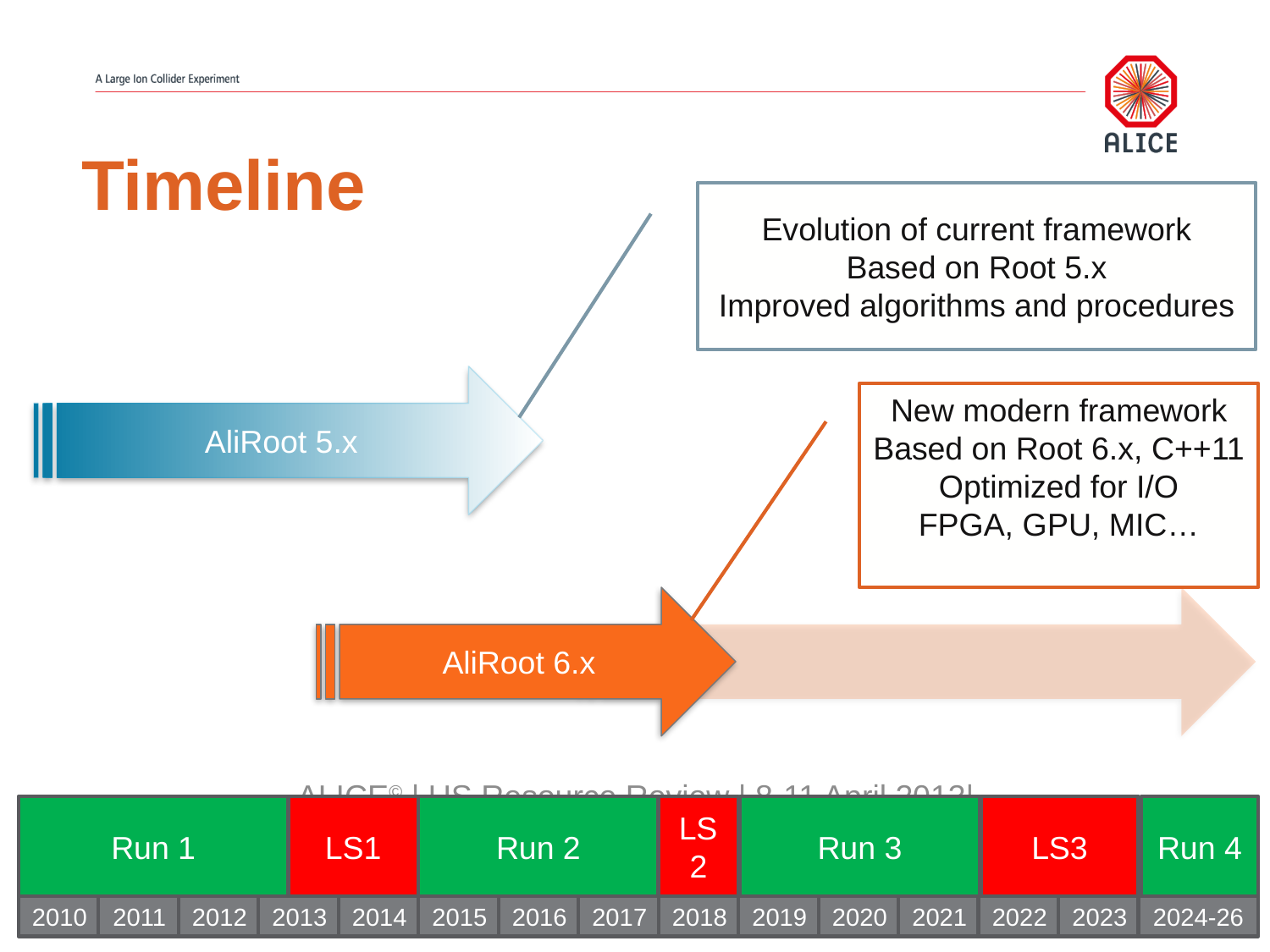

Timeline
Evolution of current framework
Based on Root 5.x
Improved algorithms and procedures
AliRoot 5.x
New modern framework
Based on Root 6.x, C++11
Optimized for I/O
FPGA, GPU, MIC…

AliRoot 6.x

ALICE© | US Resource Review | 8-11 April 2013| Predrag Buncic
Run 1
LS1
Run 2
LS2
Run 3
LS3
Run 4
2010
2011
2012
2013
2014
2015
2016
2017
2018
2019
2020
2021
2022
2023
2024-26
8
C. Zampolli - Open Forum pA
8